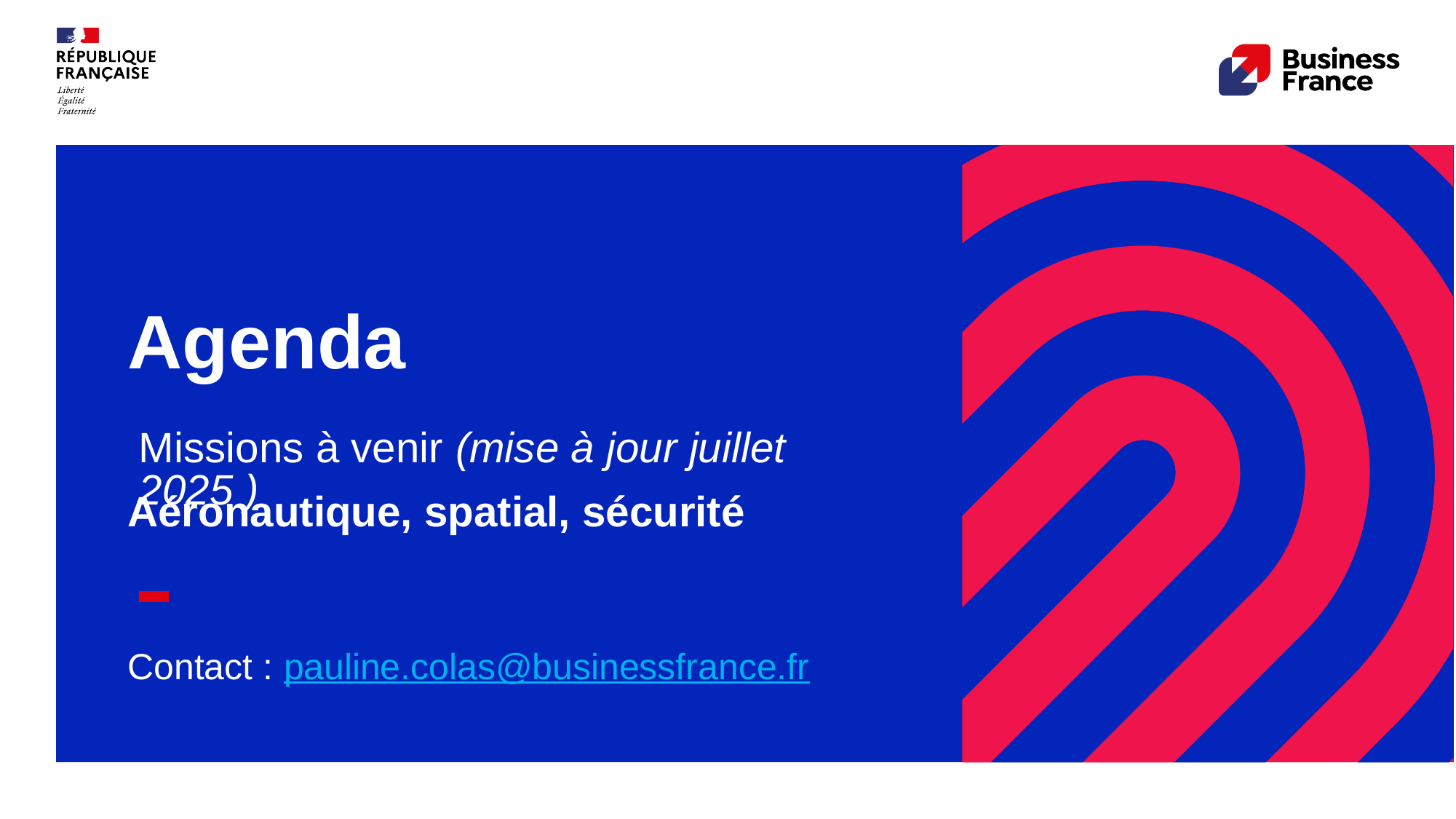

# Agenda Aéronautique, spatial, sécurité Contact : pauline.colas@businessfrance.fr
Missions à venir (mise à jour juillet 2025 )